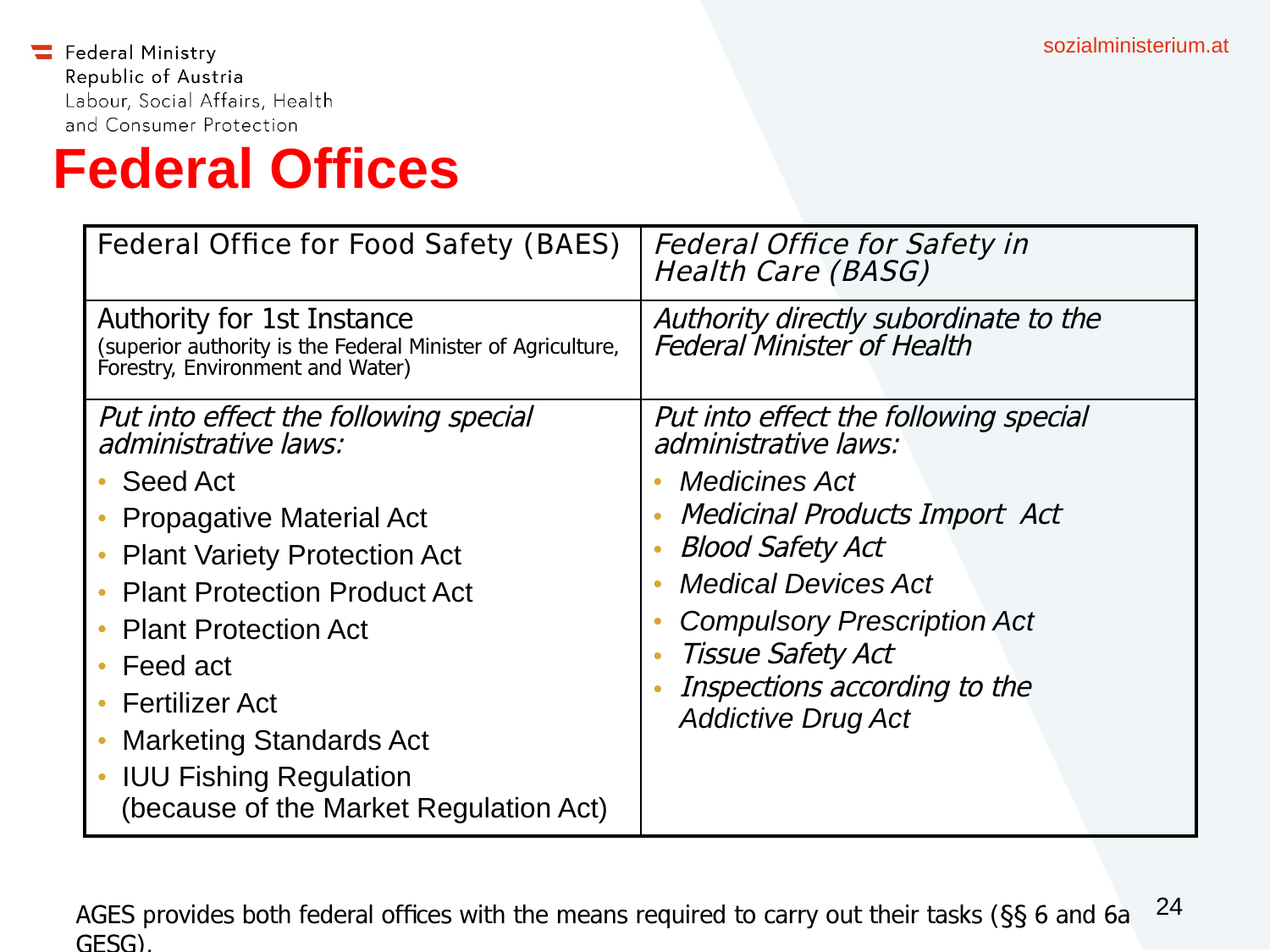

# Federal Offices
| Federal Office for Food Safety (BAES) | Federal Office for Safety in Health Care (BASG) |
| --- | --- |
| Authority for 1st Instance (superior authority is the Federal Minister of Agriculture, Forestry, Environment and Water) | Authority directly subordinate to the Federal Minister of Health |
| Put into effect the following special administrative laws: Seed Act Propagative Material Act Plant Variety Protection Act   Plant Protection Product Act   Plant Protection Act   Feed act   Fertilizer Act   Marketing Standards Act   IUU Fishing Regulation    (because of the Market Regulation Act) | Put into effect the following special administrative laws: Medicines Act Medicinal Products Import Act Blood Safety Act Medical Devices Act Compulsory Prescription Act Tissue Safety Act Inspections according to the Addictive Drug Act |
24
AGES provides both federal offices with the means required to carry out their tasks (§§ 6 and 6a GESG).